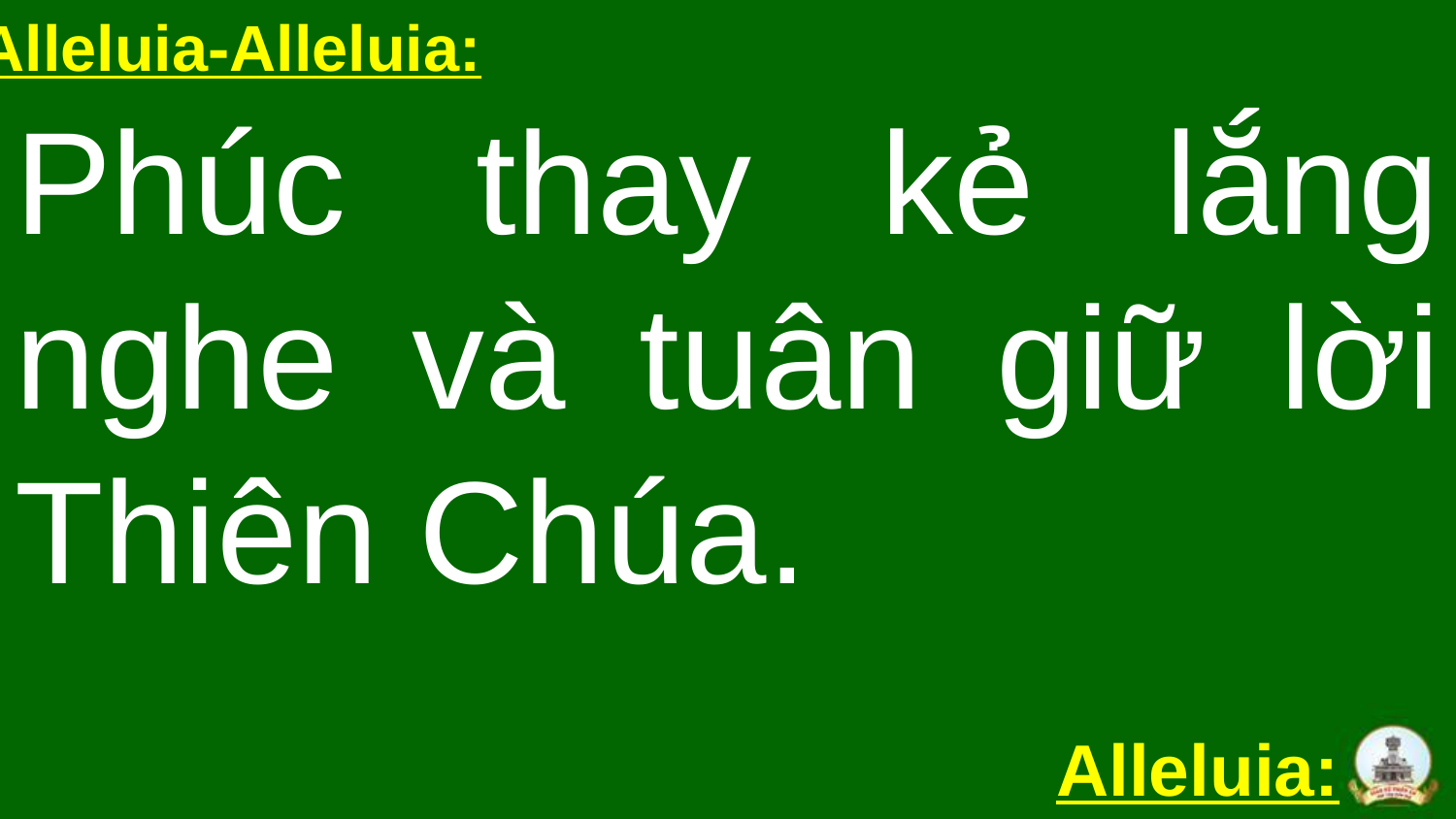

Alleluia-Alleluia:
Phúc thay kẻ lắng nghe và tuân giữ lời Thiên Chúa.
Alleluia: